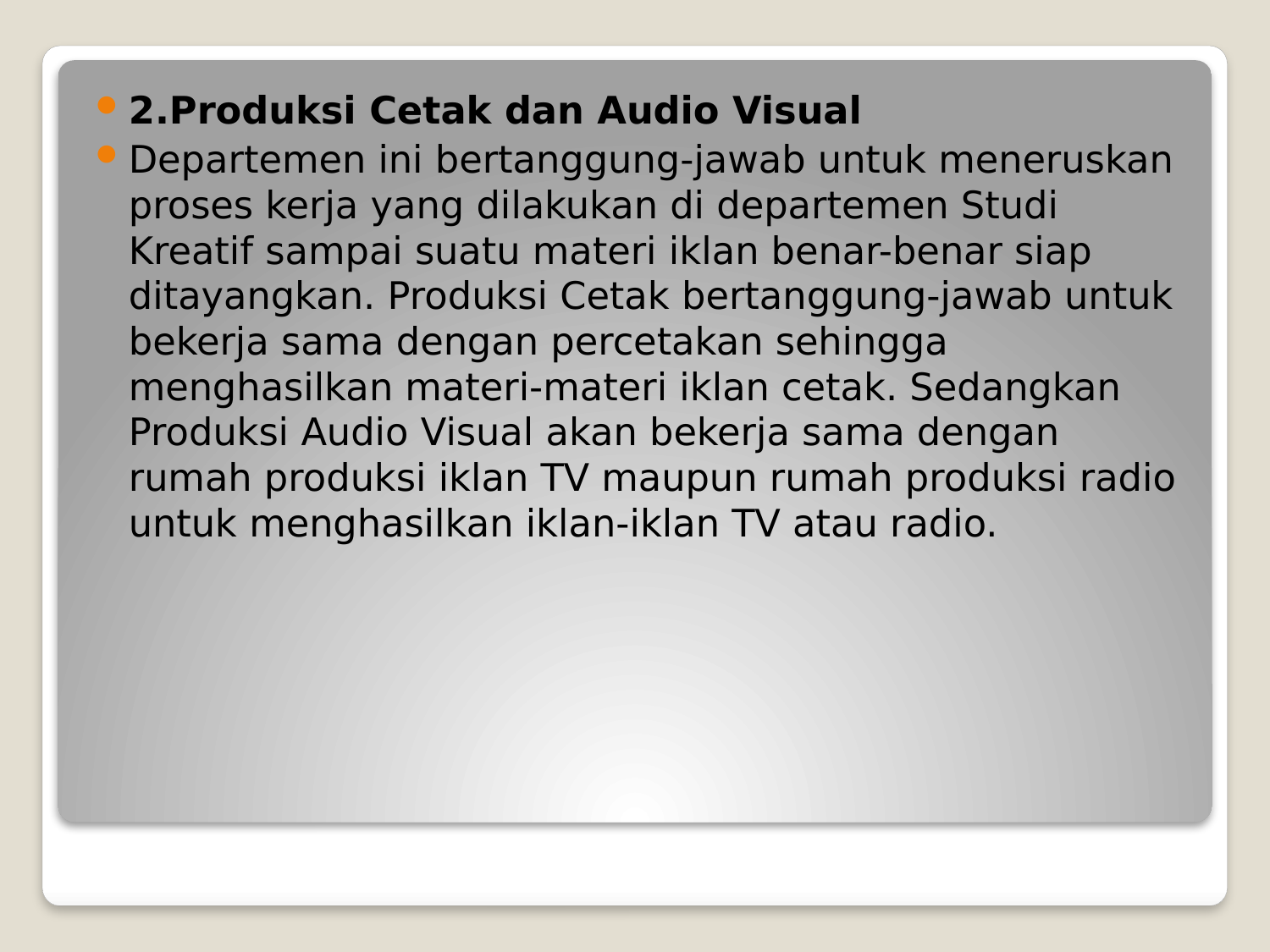

2.Produksi Cetak dan Audio Visual
Departemen ini bertanggung-jawab untuk meneruskan proses kerja yang dilakukan di departemen Studi Kreatif sampai suatu materi iklan benar-benar siap ditayangkan. Produksi Cetak bertanggung-jawab untuk bekerja sama dengan percetakan sehingga menghasilkan materi-materi iklan cetak. Sedangkan Produksi Audio Visual akan bekerja sama dengan rumah produksi iklan TV maupun rumah produksi radio untuk menghasilkan iklan-iklan TV atau radio.

#